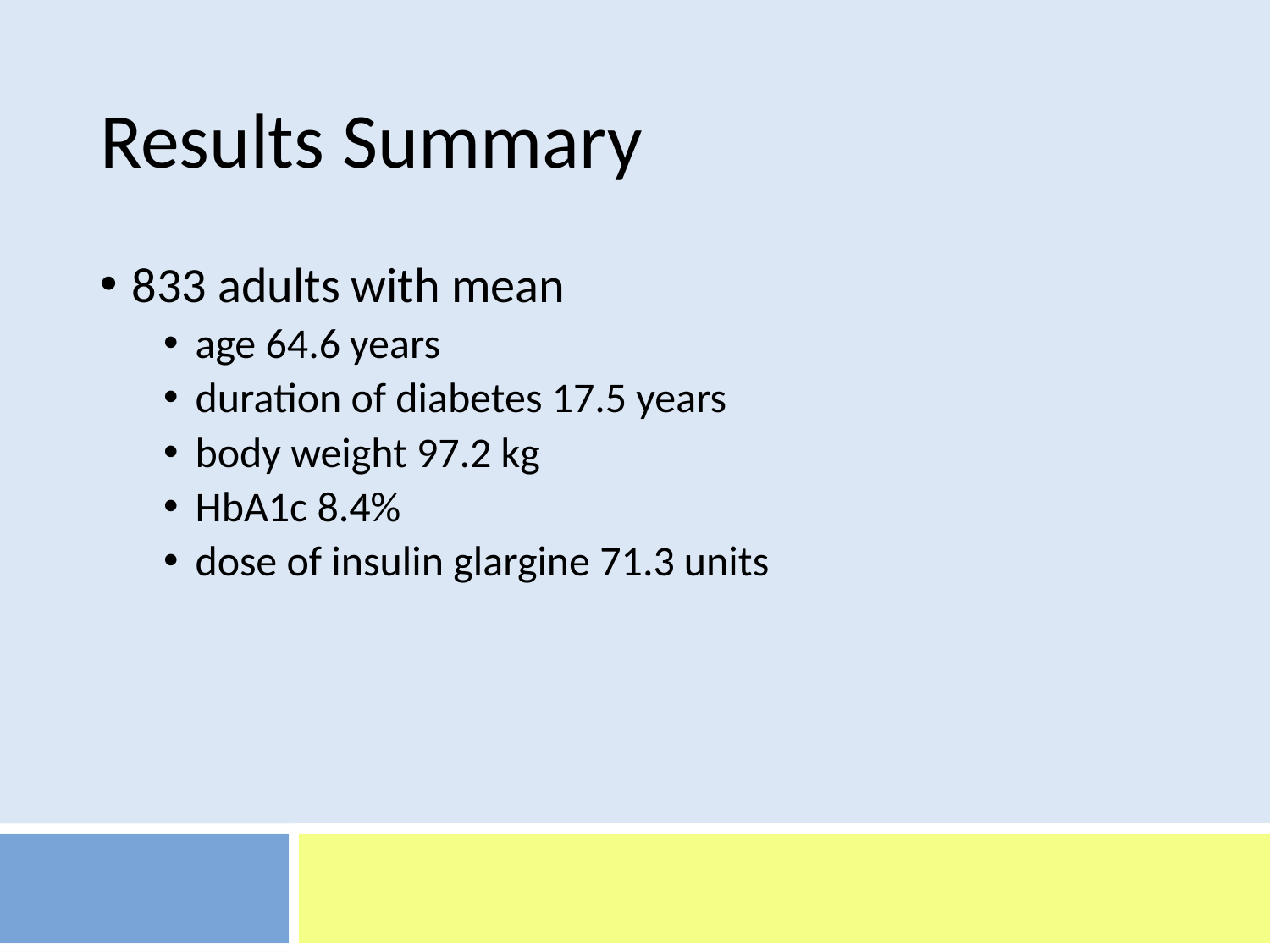

# Results Summary
833 adults with mean
age 64.6 years
duration of diabetes 17.5 years
body weight 97.2 kg
HbA1c 8.4%
dose of insulin glargine 71.3 units